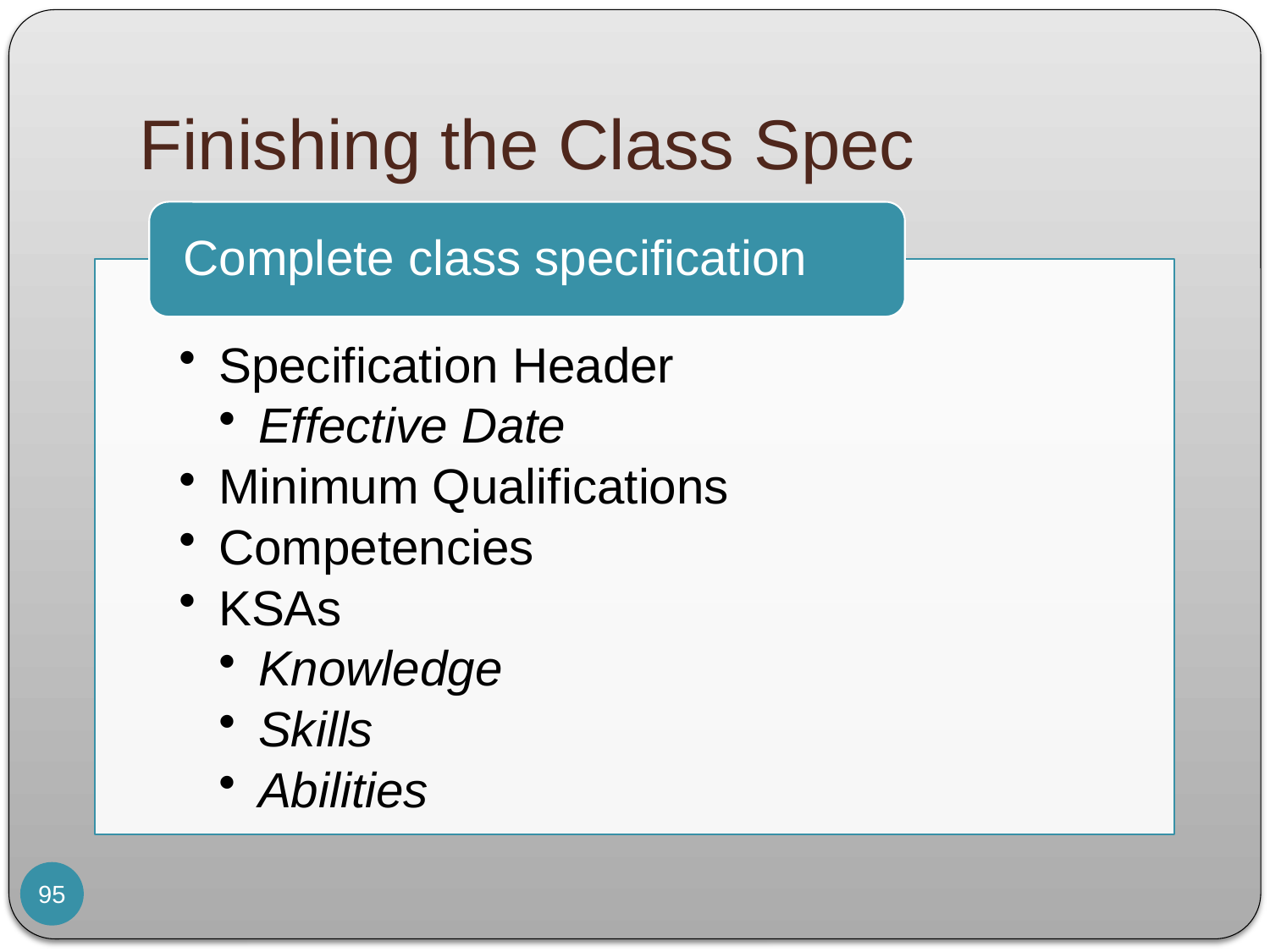

# Finishing the Class Spec
Specification Header
Effective Date
Minimum Qualifications
Competencies
KSAs
Knowledge
Skills
Abilities
Complete class specification
95